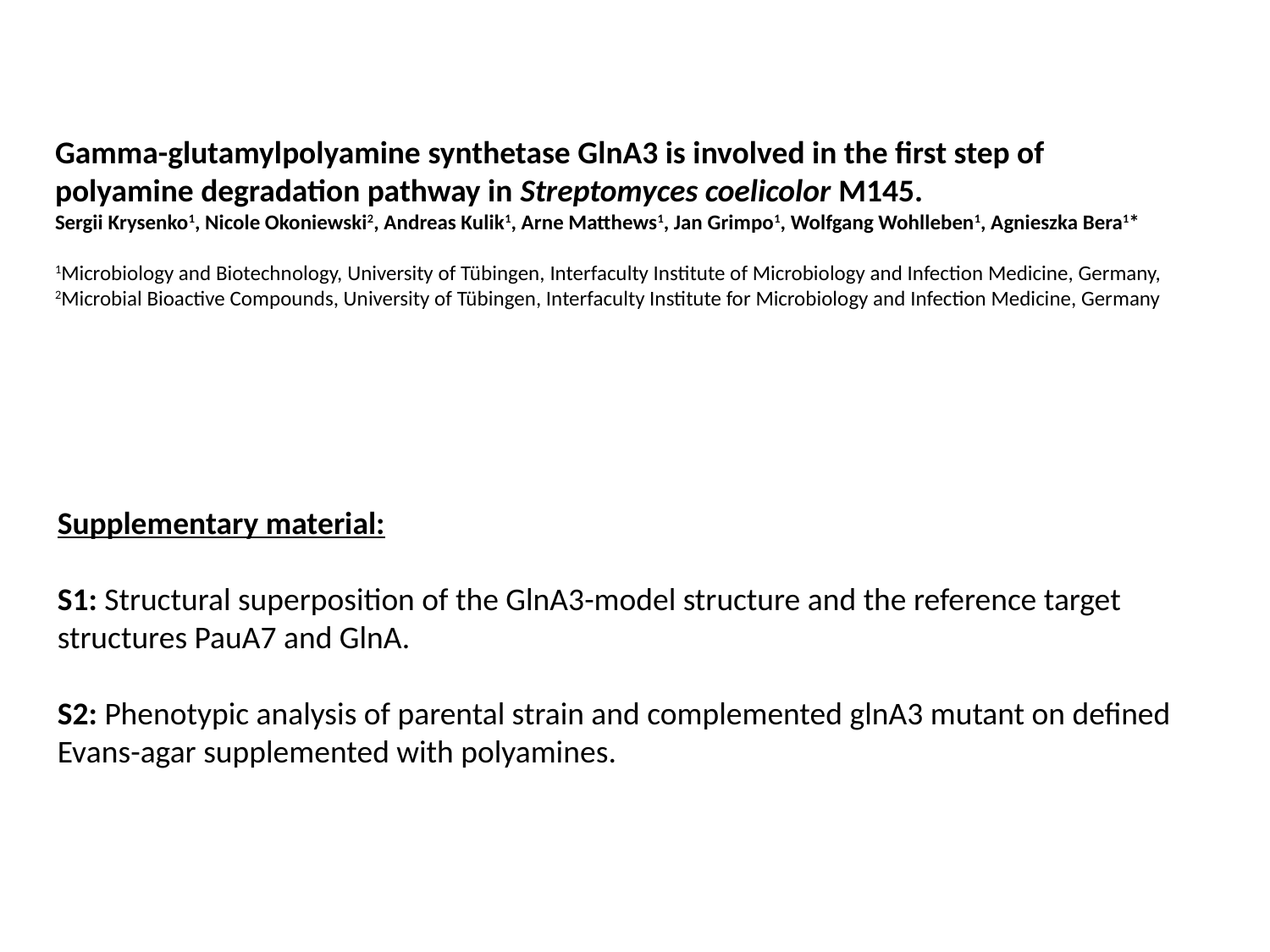

Gamma-glutamylpolyamine synthetase GlnA3 is involved in the first step of
polyamine degradation pathway in Streptomyces coelicolor M145.
Sergii Krysenko1, Nicole Okoniewski2, Andreas Kulik1, Arne Matthews1, Jan Grimpo1, Wolfgang Wohlleben1, Agnieszka Bera1*

1Microbiology and Biotechnology, University of Tübingen, Interfaculty Institute of Microbiology and Infection Medicine, Germany,
2Microbial Bioactive Compounds, University of Tübingen, Interfaculty Institute for Microbiology and Infection Medicine, Germany
Supplementary material:

S1: Structural superposition of the GlnA3-model structure and the reference target structures PauA7 and GlnA.

S2: Phenotypic analysis of parental strain and complemented glnA3 mutant on defined Evans-agar supplemented with polyamines.